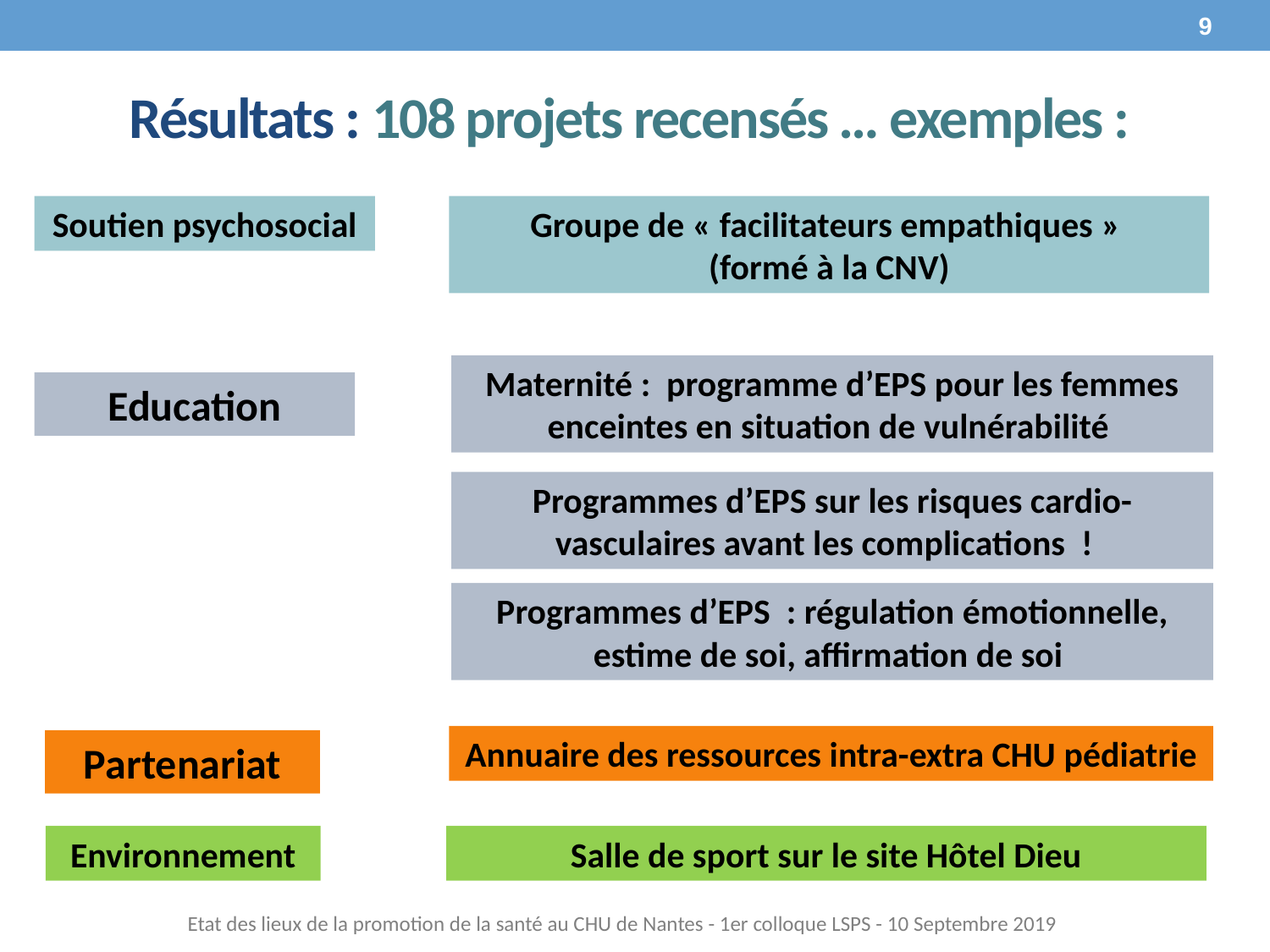

9
# Résultats : 108 projets recensés … exemples :
Soutien psychosocial
Groupe de « facilitateurs empathiques »
(formé à la CNV)
Maternité :  programme d’EPS pour les femmes enceintes en situation de vulnérabilité
Education
Programmes d’EPS sur les risques cardio-vasculaires avant les complications  !
Programmes d’EPS  : régulation émotionnelle, estime de soi, affirmation de soi
Annuaire des ressources intra-extra CHU pédiatrie
Partenariat
Environnement
Salle de sport sur le site Hôtel Dieu
Etat des lieux de la promotion de la santé au CHU de Nantes - 1er colloque LSPS - 10 Septembre 2019